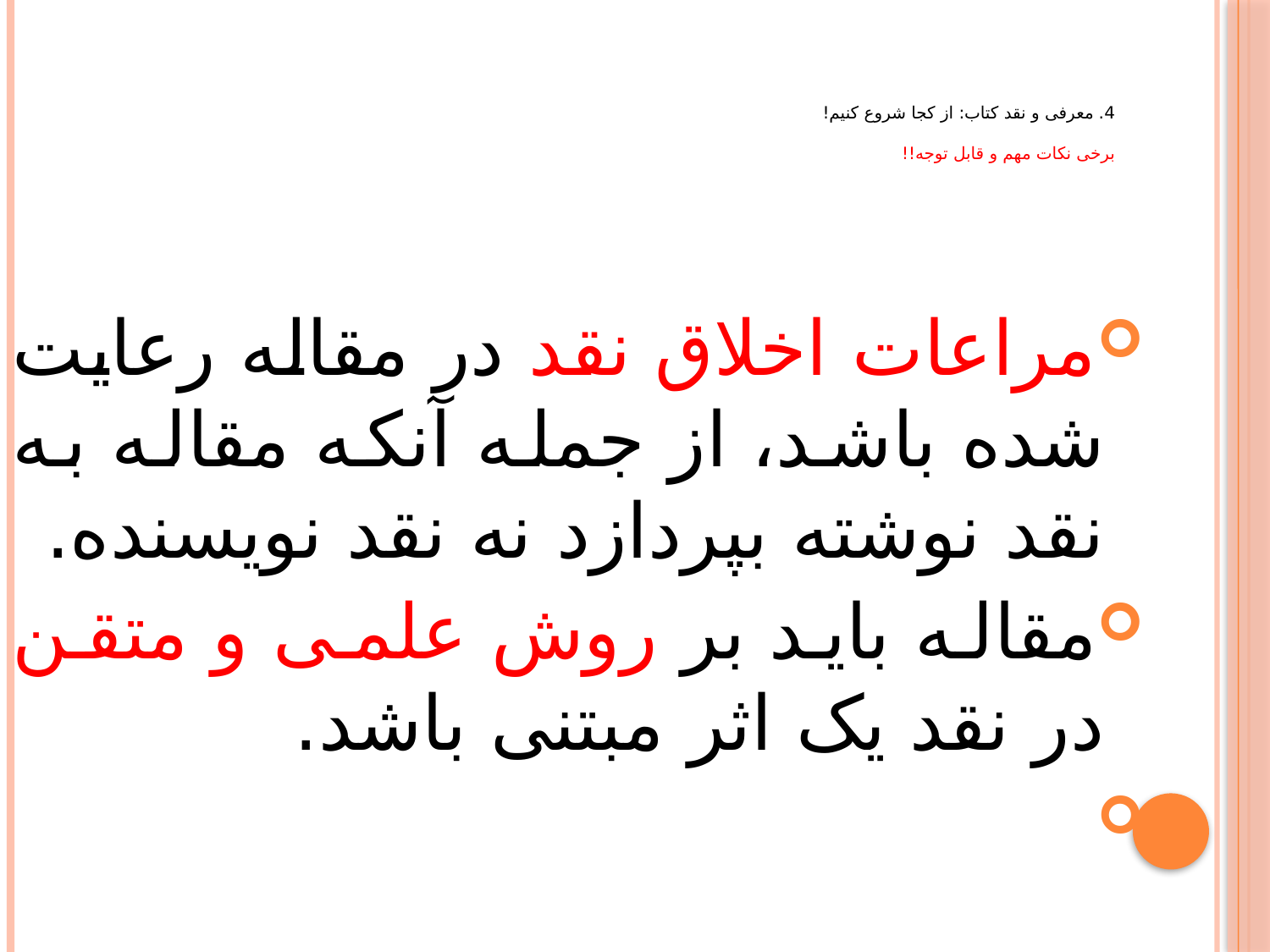

# 4. معرفی و نقد کتاب: از کجا شروع کنیم! برخی نکات مهم و قابل توجه!!

مراعات اخلاق نقد در مقاله رعایت شده باشد، از جمله آن‫که مقاله به نقد نوشته بپردازد نه نقد نویسنده.
مقاله باید بر روش علمی و متقن در نقد یک اثر مبتنی باشد.